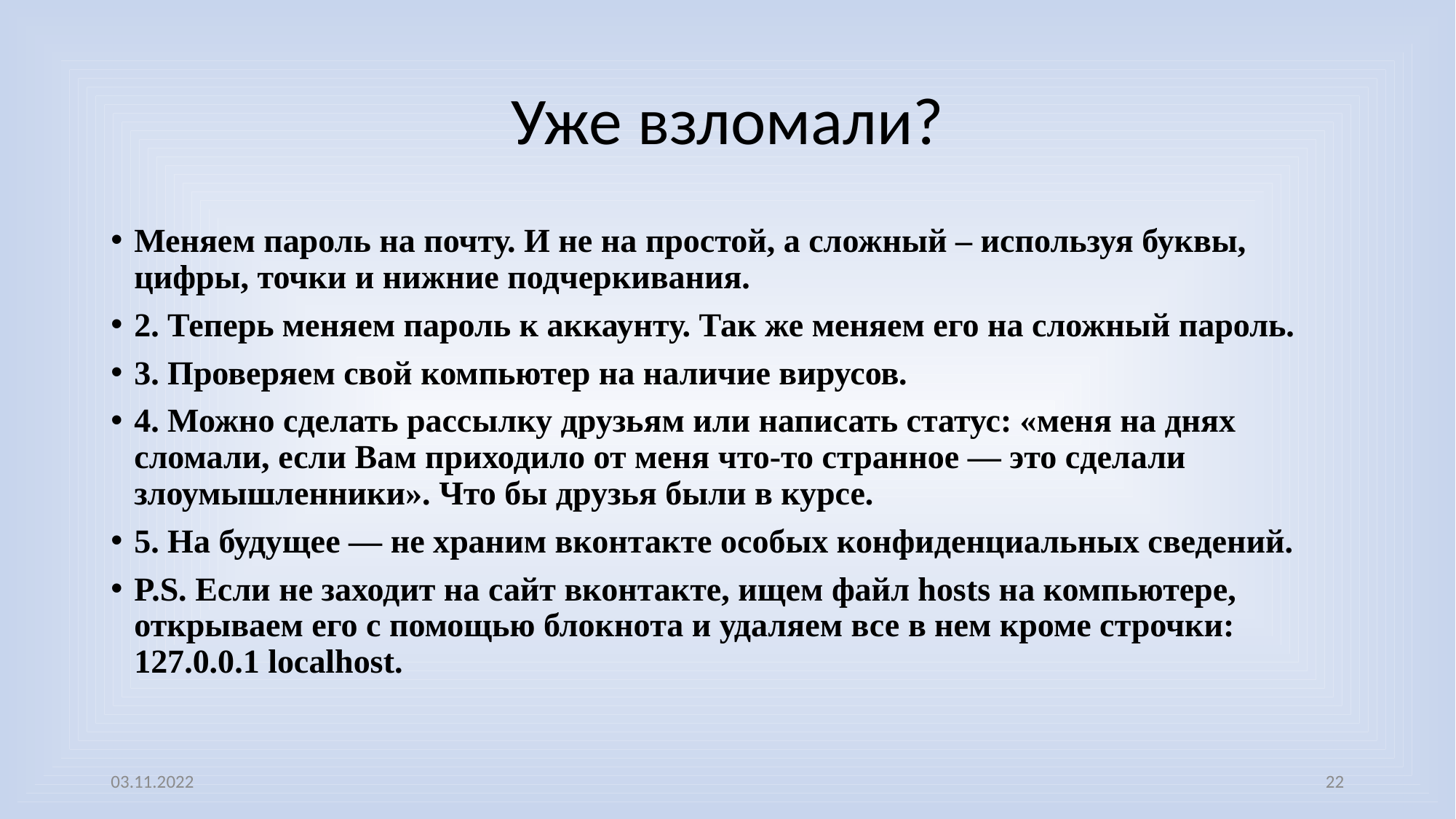

# Уже взломали?
Меняем пароль на почту. И не на простой, а сложный – используя буквы, цифры, точки и нижние подчеркивания.
2. Теперь меняем пароль к аккаунту. Так же меняем его на сложный пароль.
3. Проверяем свой компьютер на наличие вирусов.
4. Можно сделать рассылку друзьям или написать статус: «меня на днях сломали, если Вам приходило от меня что-то странное — это сделали злоумышленники». Что бы друзья были в курсе.
5. На будущее — не храним вконтакте особых конфиденциальных сведений.
P.S. Если не заходит на сайт вконтакте, ищем файл hosts на компьютере, открываем его с помощью блокнота и удаляем все в нем кроме строчки: 127.0.0.1 localhost.

03.11.2022
22